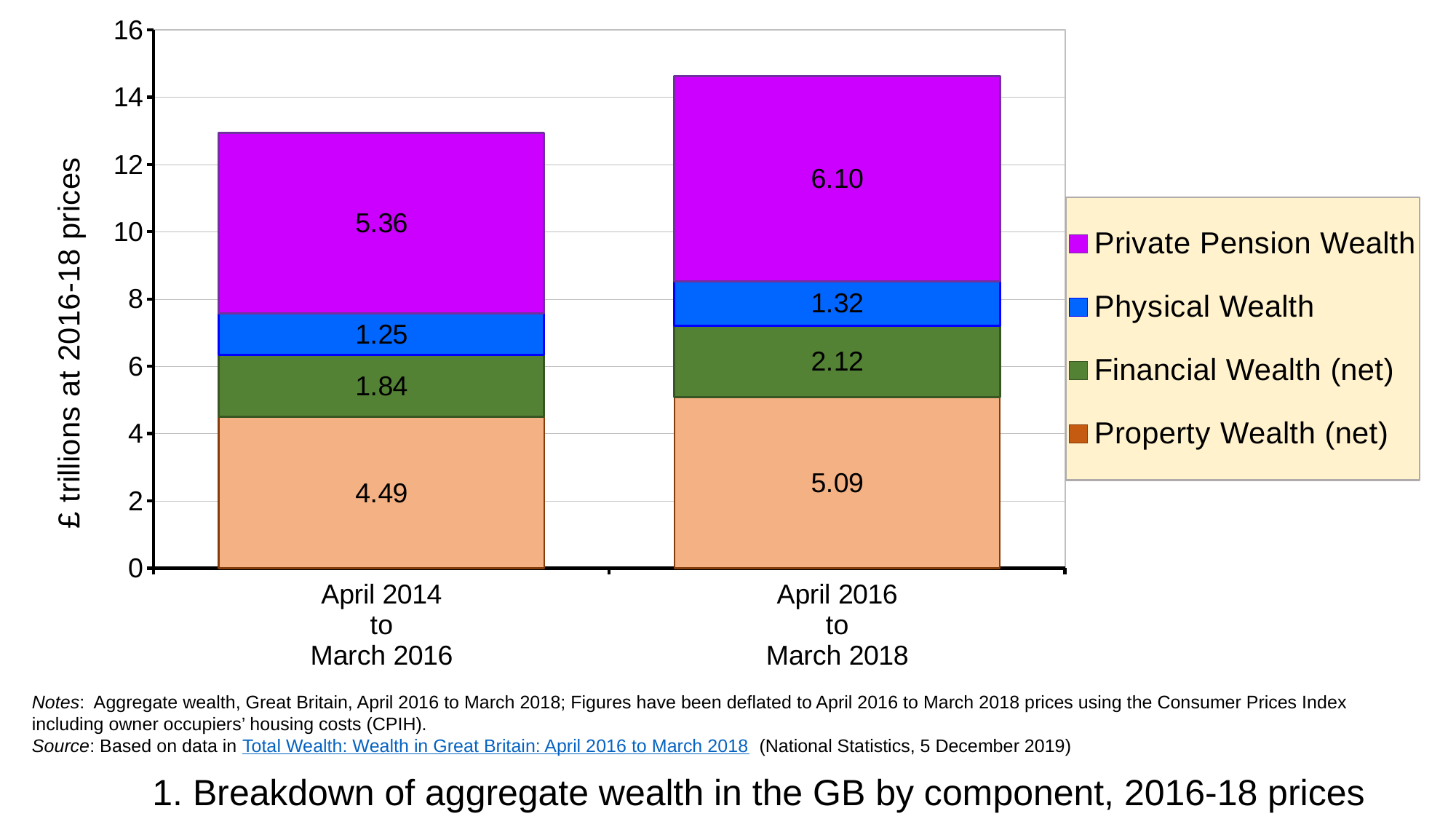

### Chart

| Category | Property Wealth (net) | Financial Wealth (net) | Physical Wealth | Private Pension Wealth |
|---|---|---|---|---|
| April 2014
to
March 2016 | 4.49 | 1.84 | 1.25 | 5.36 |
| April 2016
to
March 2018 | 5.09 | 2.12 | 1.32 | 6.1 |
Notes:  Aggregate wealth, Great Britain, April 2016 to March 2018; Figures have been deflated to April 2016 to March 2018 prices using the Consumer Prices Index including owner occupiers’ housing costs (CPIH).
Source: Based on data in Total Wealth: Wealth in Great Britain: April 2016 to March 2018  (National Statistics, 5 December 2019)
1. Breakdown of aggregate wealth in the GB by component, 2016-18 prices